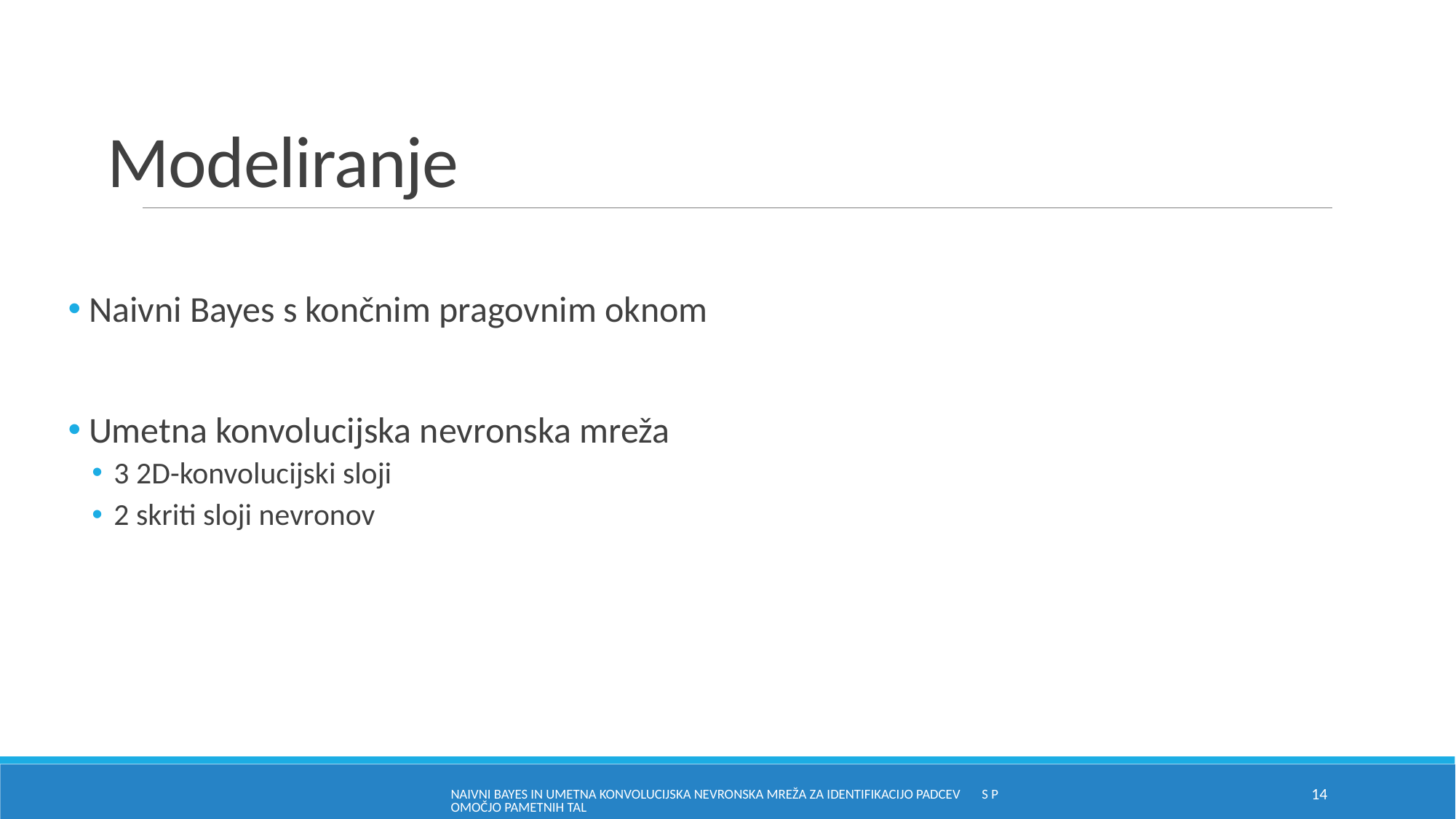

# Modeliranje

 Naivni Bayes s končnim pragovnim oknom

 Umetna konvolucijska nevronska mreža
3 2D-konvolucijski sloji
2 skriti sloji nevronov

Naivni Bayes in umetna konvolucijska nevronska mreža za identifikacijo padcev       s pomočjo pametnih tal
14